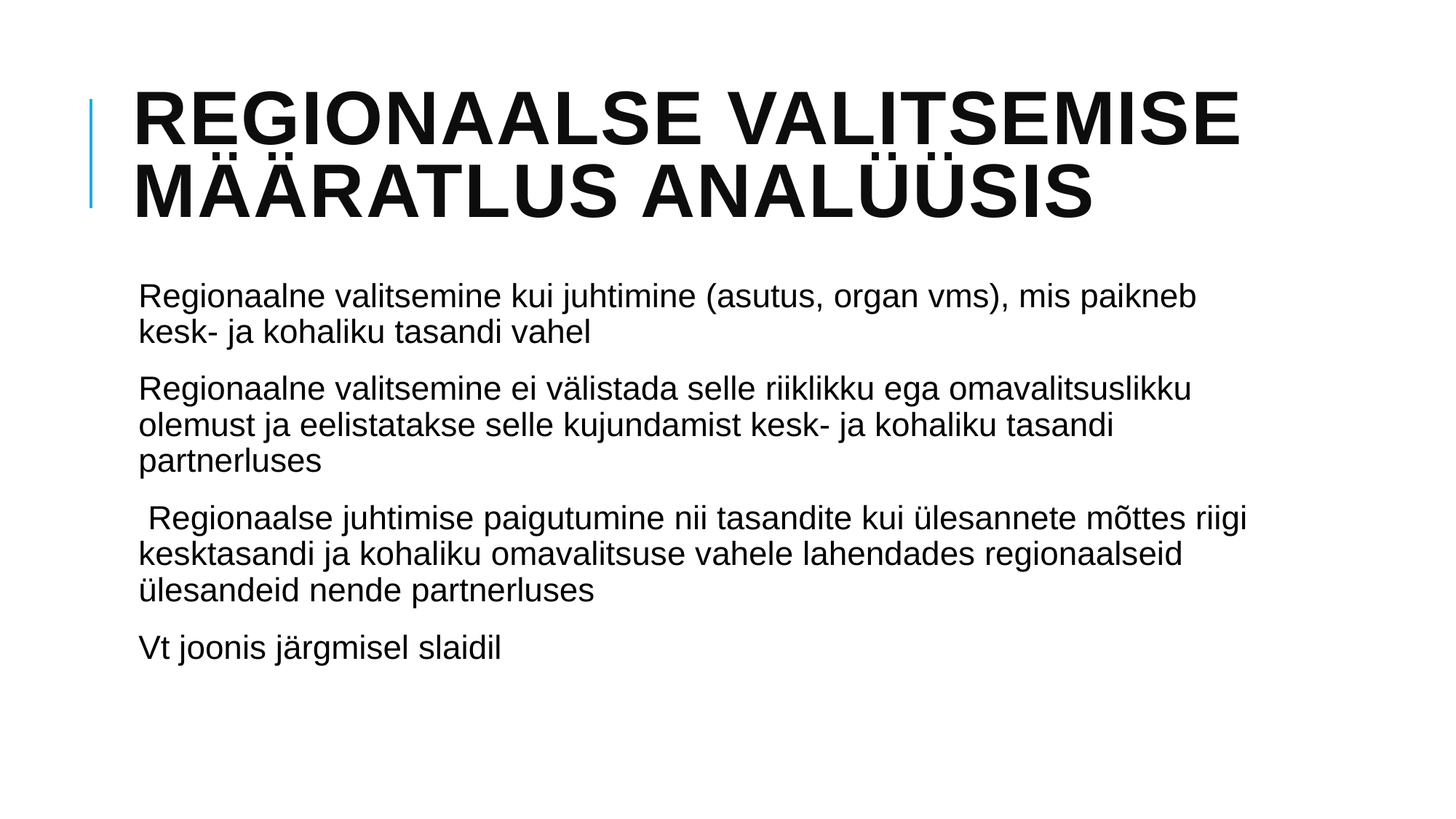

# Regionaalse valitsemise määratlus analüüsis
Regionaalne valitsemine kui juhtimine (asutus, organ vms), mis paikneb kesk- ja kohaliku tasandi vahel
Regionaalne valitsemine ei välistada selle riiklikku ega omavalitsuslikku olemust ja eelistatakse selle kujundamist kesk- ja kohaliku tasandi partnerluses
 Regionaalse juhtimise paigutumine nii tasandite kui ülesannete mõttes riigi kesktasandi ja kohaliku omavalitsuse vahele lahendades regionaalseid ülesandeid nende partnerluses
Vt joonis järgmisel slaidil